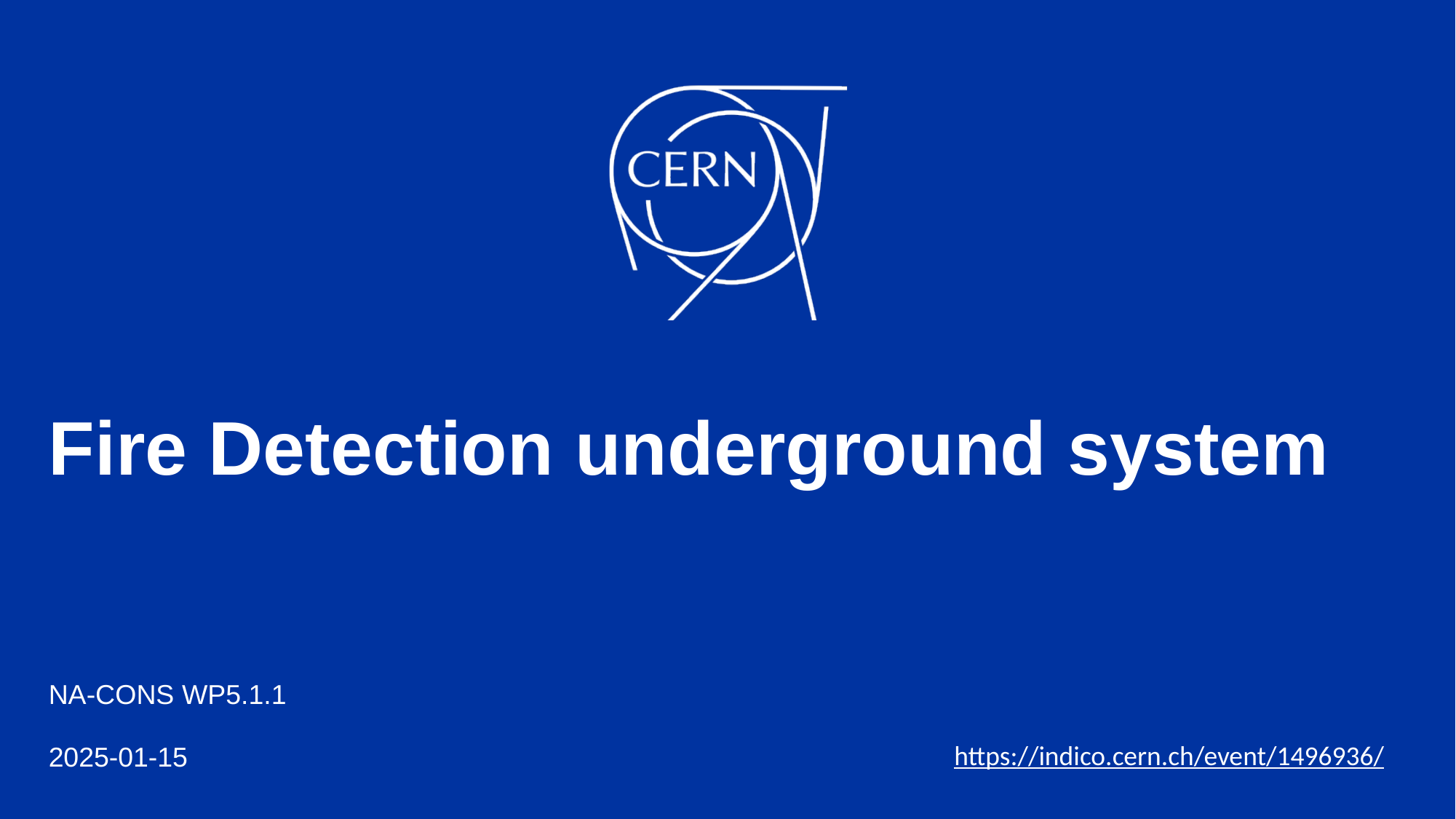

# Fire Detection underground system
NA-CONS WP5.1.1
2025-01-15
https://indico.cern.ch/event/1496936/